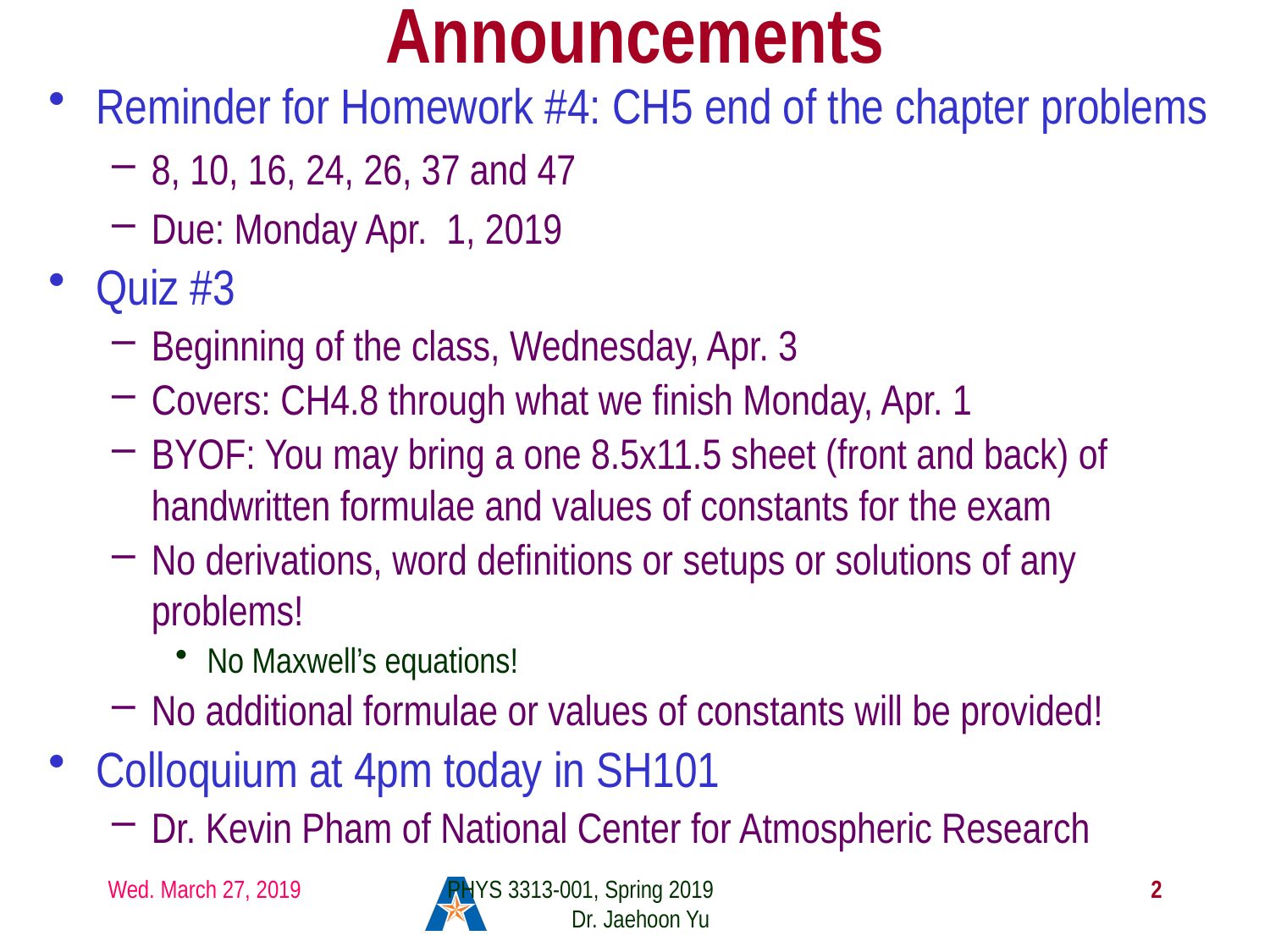

# Announcements
Reminder for Homework #4: CH5 end of the chapter problems
8, 10, 16, 24, 26, 37 and 47
Due: Monday Apr.  1, 2019
Quiz #3
Beginning of the class, Wednesday, Apr. 3
Covers: CH4.8 through what we finish Monday, Apr. 1
BYOF: You may bring a one 8.5x11.5 sheet (front and back) of handwritten formulae and values of constants for the exam
No derivations, word definitions or setups or solutions of any problems!
No Maxwell’s equations!
No additional formulae or values of constants will be provided!
Colloquium at 4pm today in SH101
Dr. Kevin Pham of National Center for Atmospheric Research
Wed. March 27, 2019
PHYS 3313-001, Spring 2019                      Dr. Jaehoon Yu
2